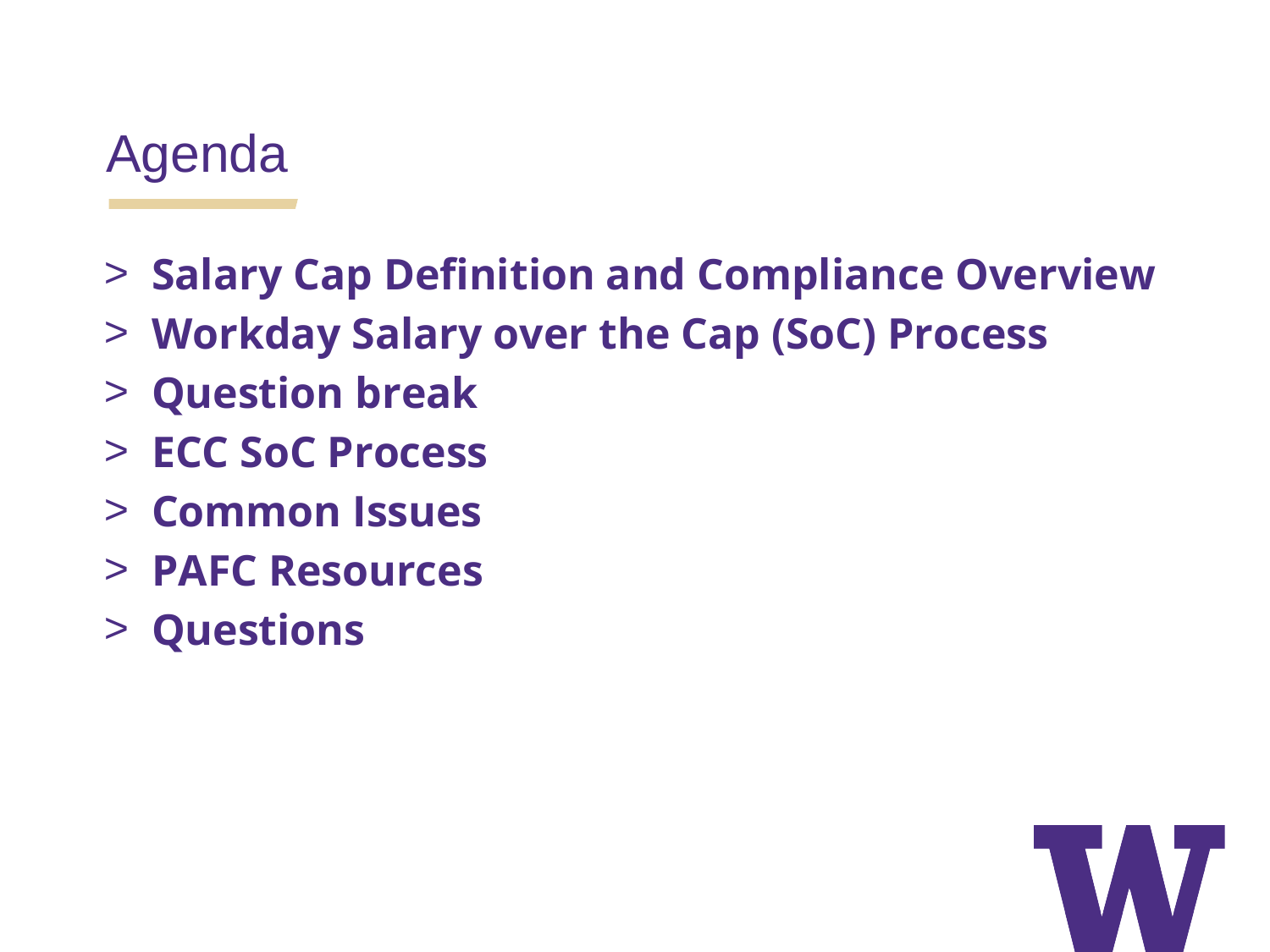

Agenda
Salary Cap Definition and Compliance Overview
Workday Salary over the Cap (SoC) Process
Question break
ECC SoC Process
Common Issues
PAFC Resources
Questions